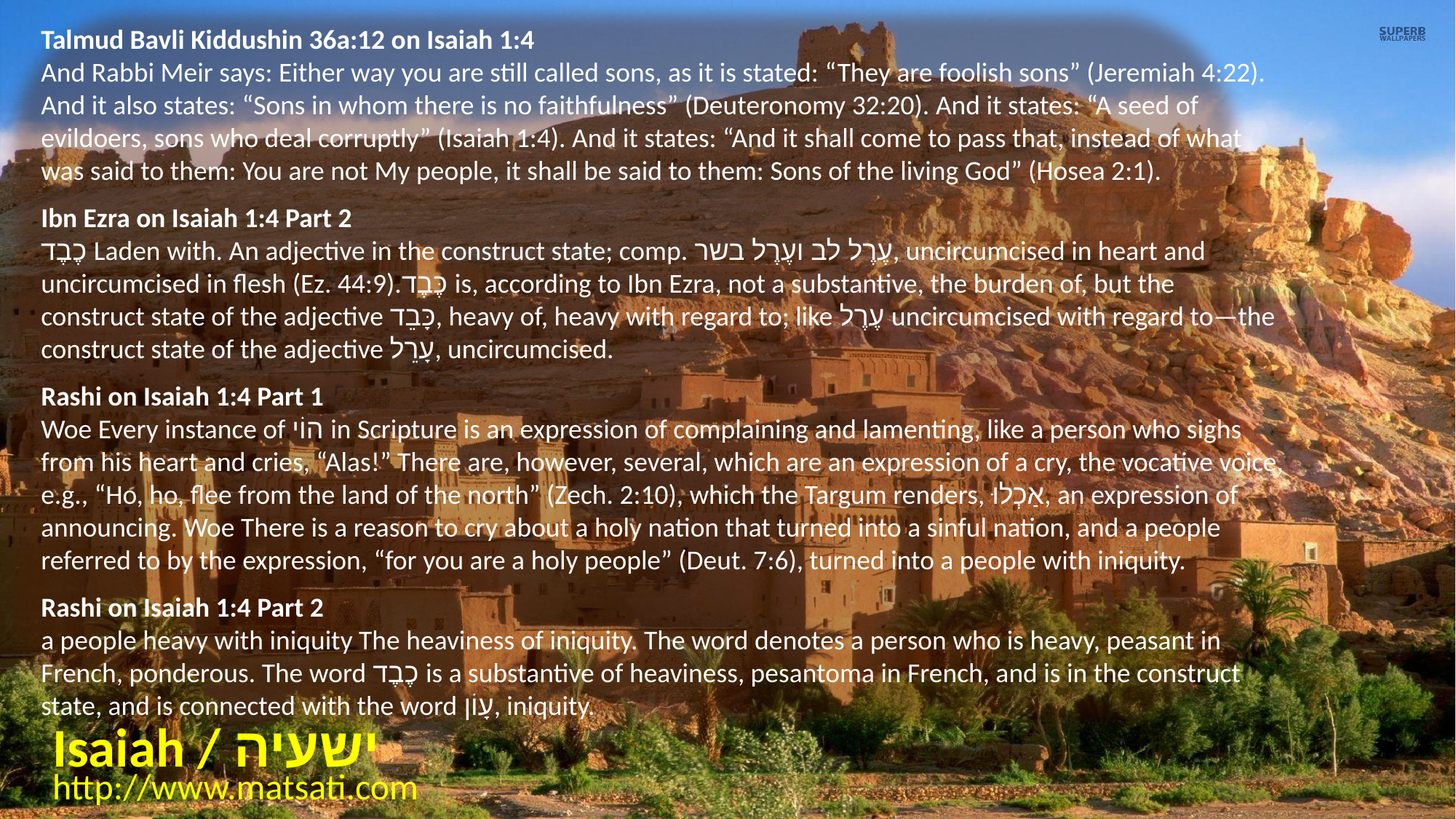

Talmud Bavli Kiddushin 36a:12 on Isaiah 1:4
And Rabbi Meir says: Either way you are still called sons, as it is stated: “They are foolish sons” (Jeremiah 4:22). And it also states: “Sons in whom there is no faithfulness” (Deuteronomy 32:20). And it states: “A seed of evildoers, sons who deal corruptly” (Isaiah 1:4). And it states: “And it shall come to pass that, instead of what was said to them: You are not My people, it shall be said to them: Sons of the living God” (Hosea 2:1).

Ibn Ezra on Isaiah 1:4 Part 2
כֶבֶד Laden with. An adjective in the construct state; comp. עֶרֶל לב ועֶרֶל בשר, uncircumcised in heart and uncircumcised in flesh (Ez. 44:9).כֶּבֶד is, according to Ibn Ezra, not a substantive, the burden of, but the construct state of the adjective כָּבֵד, heavy of, heavy with regard to; like עֶרֶל uncircumcised with regard to—the construct state of the adjective עָרֵל, uncircumcised.

Rashi on Isaiah 1:4 Part 1
Woe Every instance of הוֹי in Scripture is an expression of complaining and lamenting, like a person who sighs from his heart and cries, “Alas!” There are, however, several, which are an expression of a cry, the vocative voice, e.g., “Ho, ho, flee from the land of the north” (Zech. 2:10), which the Targum renders, אַכְלוּ, an expression of announcing. Woe There is a reason to cry about a holy nation that turned into a sinful nation, and a people referred to by the expression, “for you are a holy people” (Deut. 7:6), turned into a people with iniquity.

Rashi on Isaiah 1:4 Part 2
a people heavy with iniquity The heaviness of iniquity. The word denotes a person who is heavy, peasant in French, ponderous. The word כֶבֶד is a substantive of heaviness, pesantoma in French, and is in the construct state, and is connected with the word עָוֹן, iniquity.

Isaiah / ישעיה
http://www.matsati.com